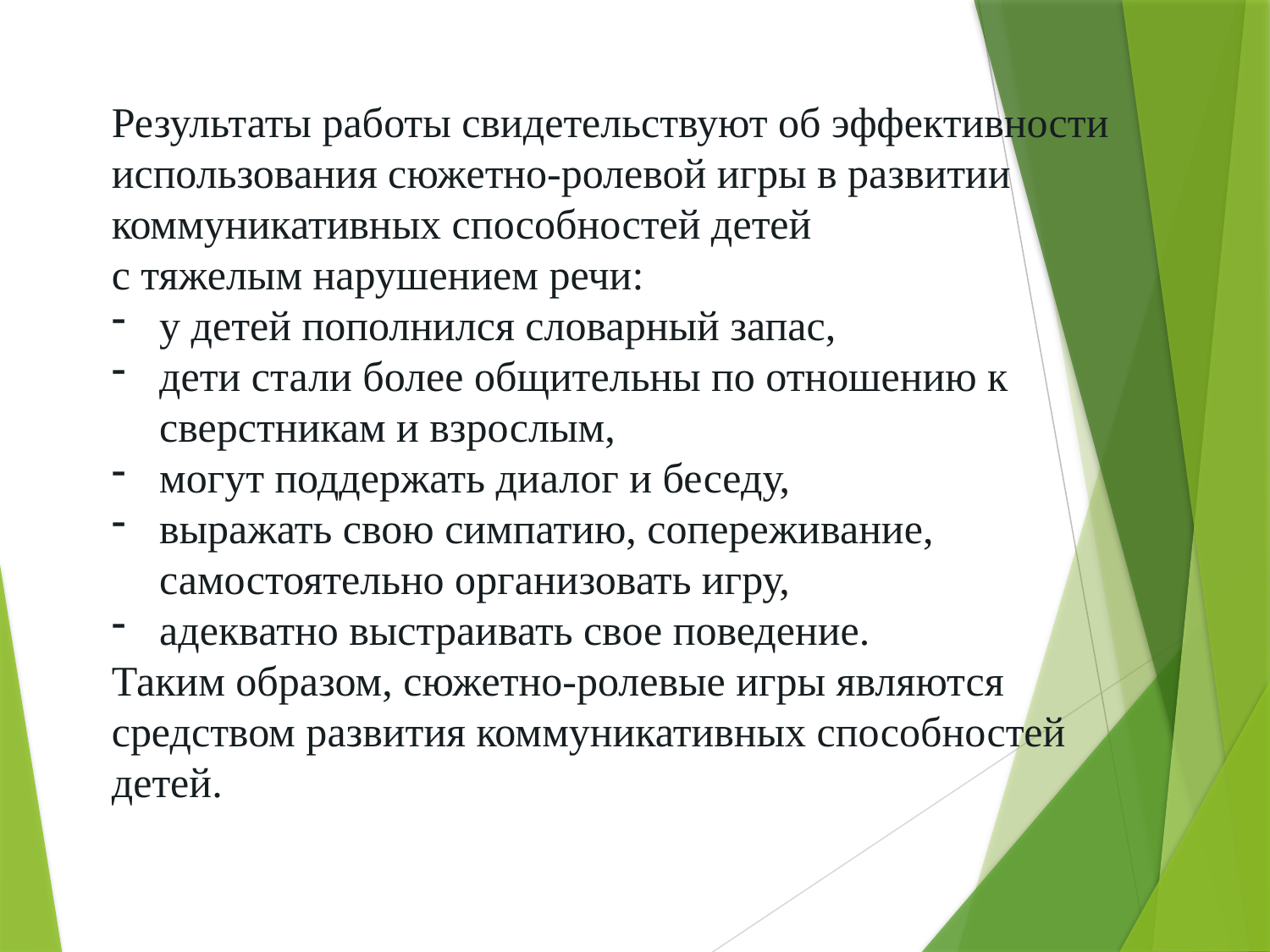

Результаты работы свидетельствуют об эффективности использования сюжетно-ролевой игры в развитии коммуникативных способностей детей
с тяжелым нарушением речи:
у детей пополнился словарный запас,
дети стали более общительны по отношению к сверстникам и взрослым,
могут поддержать диалог и беседу,
выражать свою симпатию, сопереживание, самостоятельно организовать игру,
адекватно выстраивать свое поведение.
Таким образом, сюжетно-ролевые игры являются средством развития коммуникативных способностей
детей.